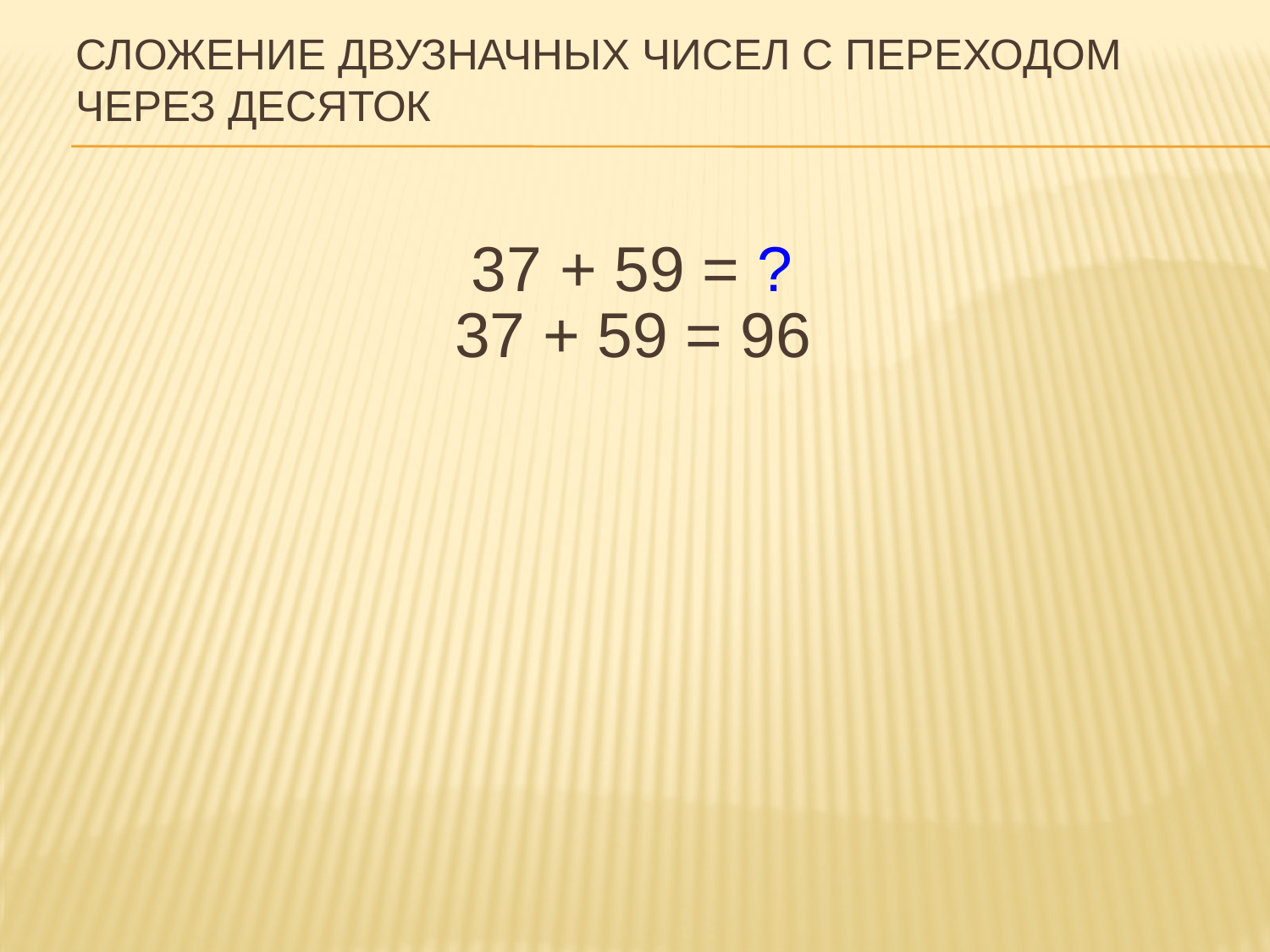

# Сложение двузначных чисел с переходом через десяток
37 + 59 = ?
37 + 59 = 96